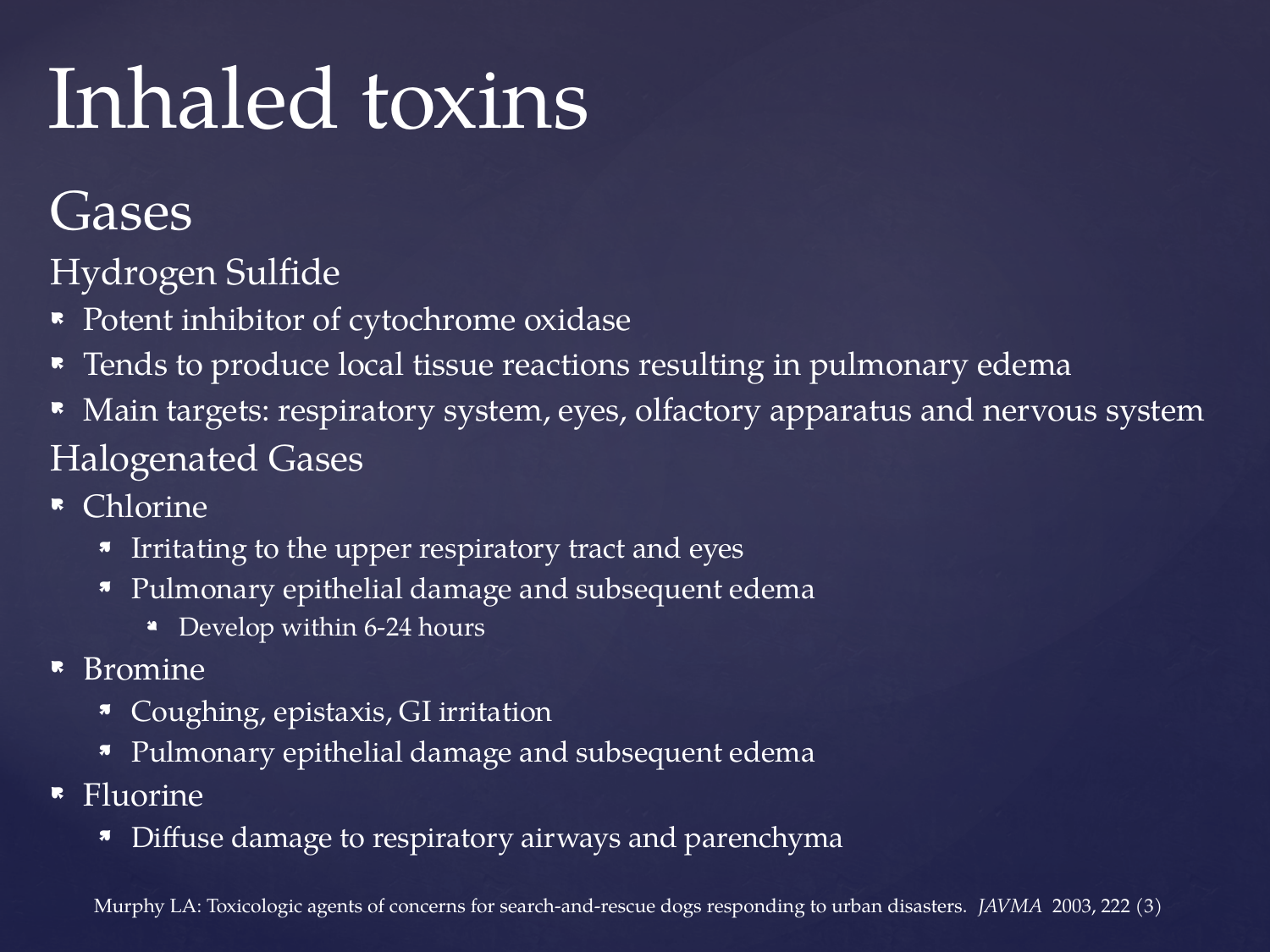

# Inhaled toxins
Gases
Hydrogen Sulfide
Potent inhibitor of cytochrome oxidase
Tends to produce local tissue reactions resulting in pulmonary edema
Main targets: respiratory system, eyes, olfactory apparatus and nervous system
Halogenated Gases
Chlorine
Irritating to the upper respiratory tract and eyes
Pulmonary epithelial damage and subsequent edema
Develop within 6-24 hours
Bromine
Coughing, epistaxis, GI irritation
Pulmonary epithelial damage and subsequent edema
Fluorine
Diffuse damage to respiratory airways and parenchyma
Murphy LA: Toxicologic agents of concerns for search-and-rescue dogs responding to urban disasters.  JAVMA  2003, 222 (3)